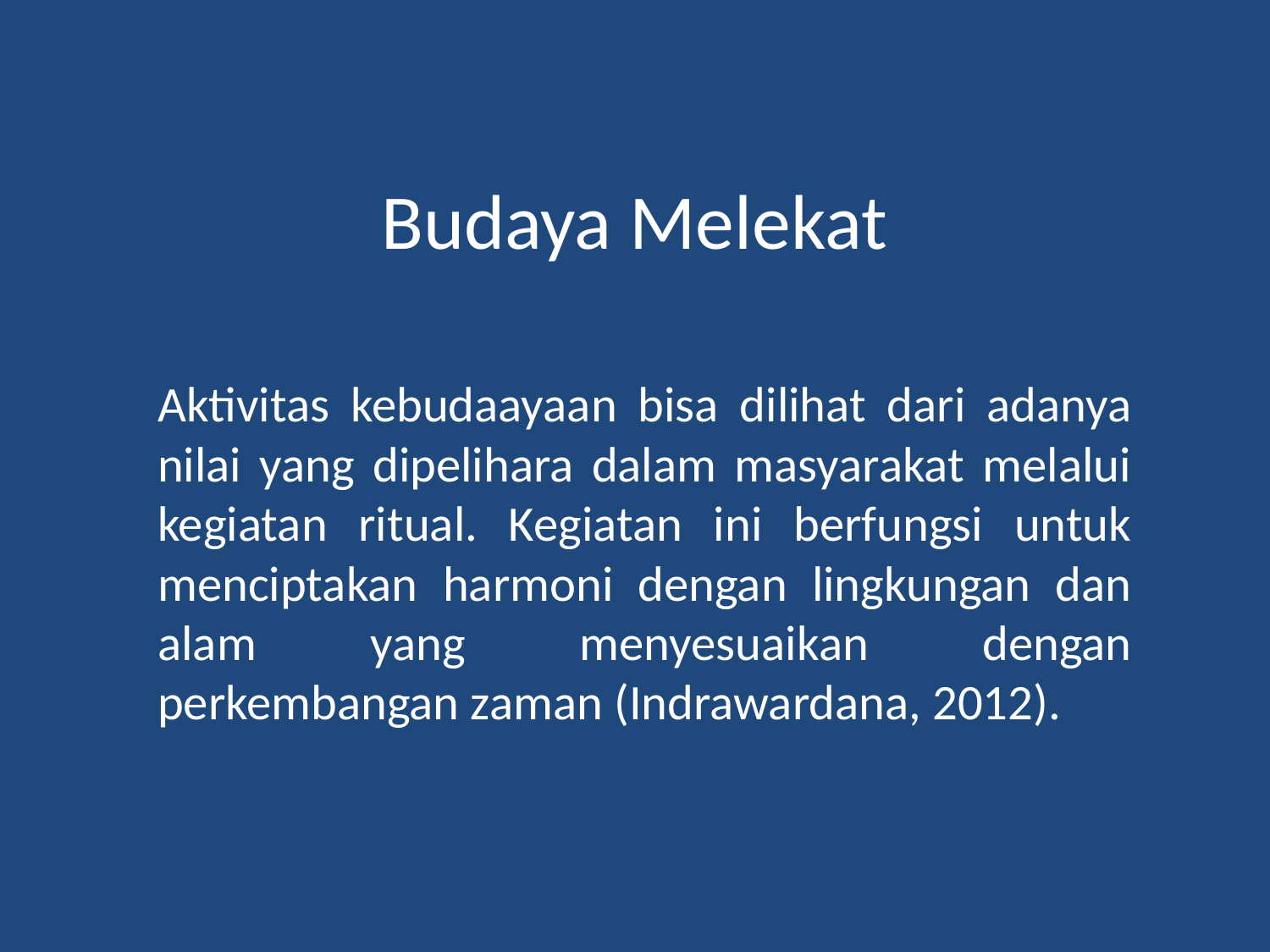

# Budaya Melekat
Aktivitas kebudaayaan bisa dilihat dari adanya nilai yang dipelihara dalam masyarakat melalui kegiatan ritual. Kegiatan ini berfungsi untuk menciptakan harmoni dengan lingkungan dan alam yang menyesuaikan dengan perkembangan zaman (Indrawardana, 2012).